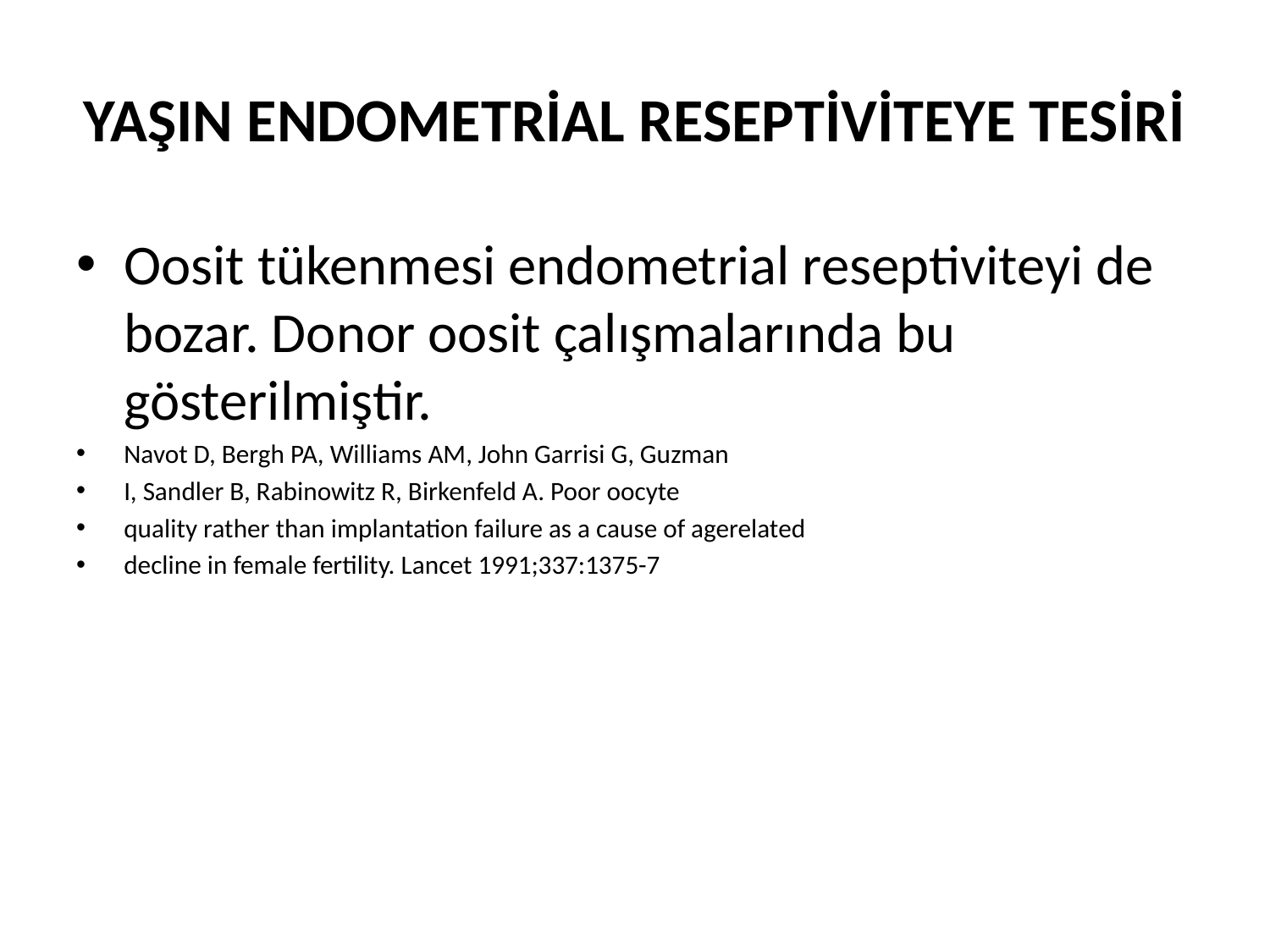

# YAŞIN ENDOMETRİAL RESEPTİVİTEYE TESİRİ
Oosit tükenmesi endometrial reseptiviteyi de bozar. Donor oosit çalışmalarında bu gösterilmiştir.
Navot D, Bergh PA, Williams AM, John Garrisi G, Guzman
I, Sandler B, Rabinowitz R, Birkenfeld A. Poor oocyte
quality rather than implantation failure as a cause of agerelated
decline in female fertility. Lancet 1991;337:1375-7